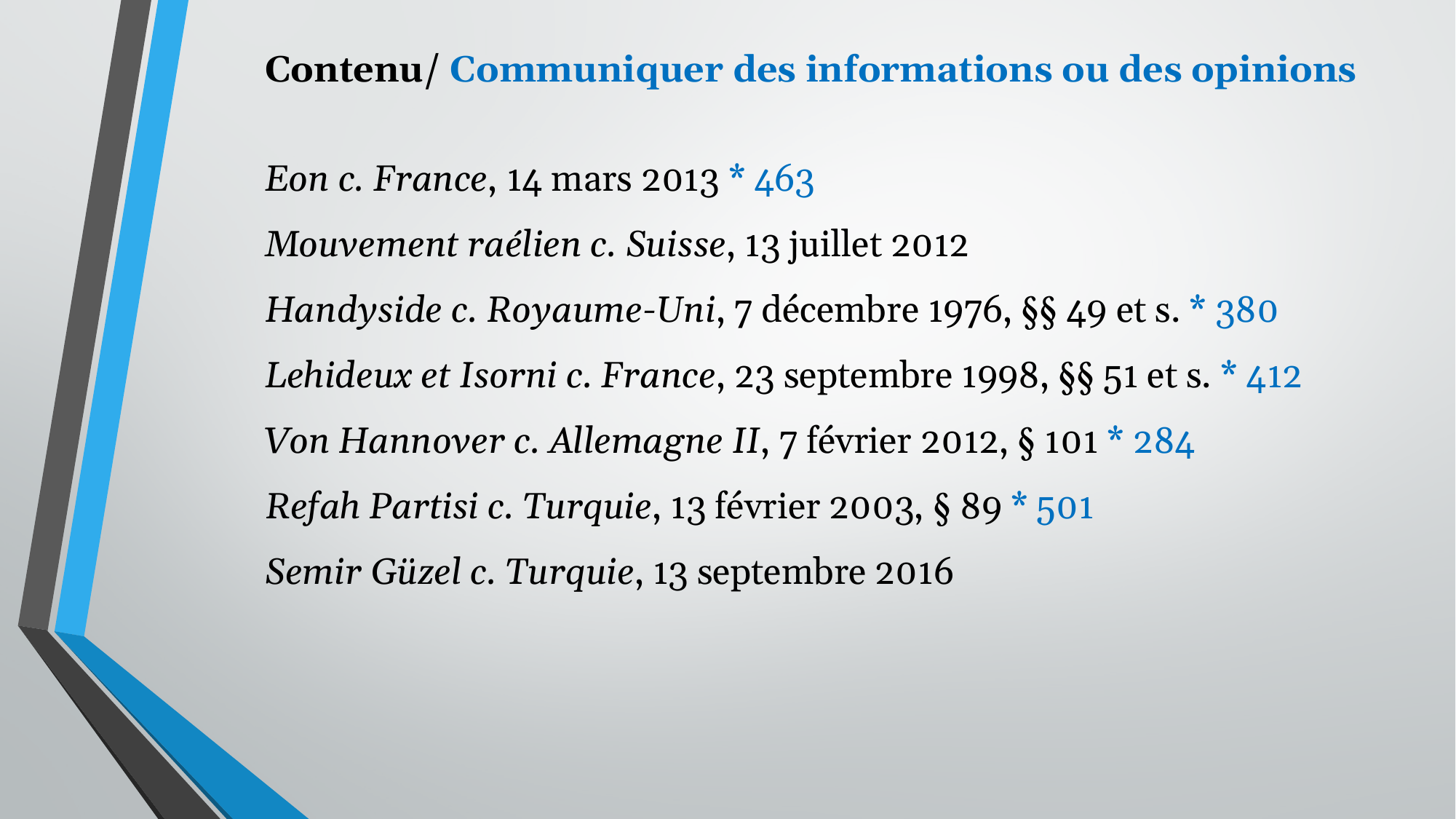

Contenu/ Communiquer des informations ou des opinions

Eon c. France, 14 mars 2013 * 463
Mouvement raélien c. Suisse, 13 juillet 2012
Handyside c. Royaume-Uni, 7 décembre 1976, §§ 49 et s. * 380
Lehideux et Isorni c. France, 23 septembre 1998, §§ 51 et s. * 412
Von Hannover c. Allemagne II, 7 février 2012, § 101 * 284
Refah Partisi c. Turquie, 13 février 2003, § 89 * 501
Semir Güzel c. Turquie, 13 septembre 2016